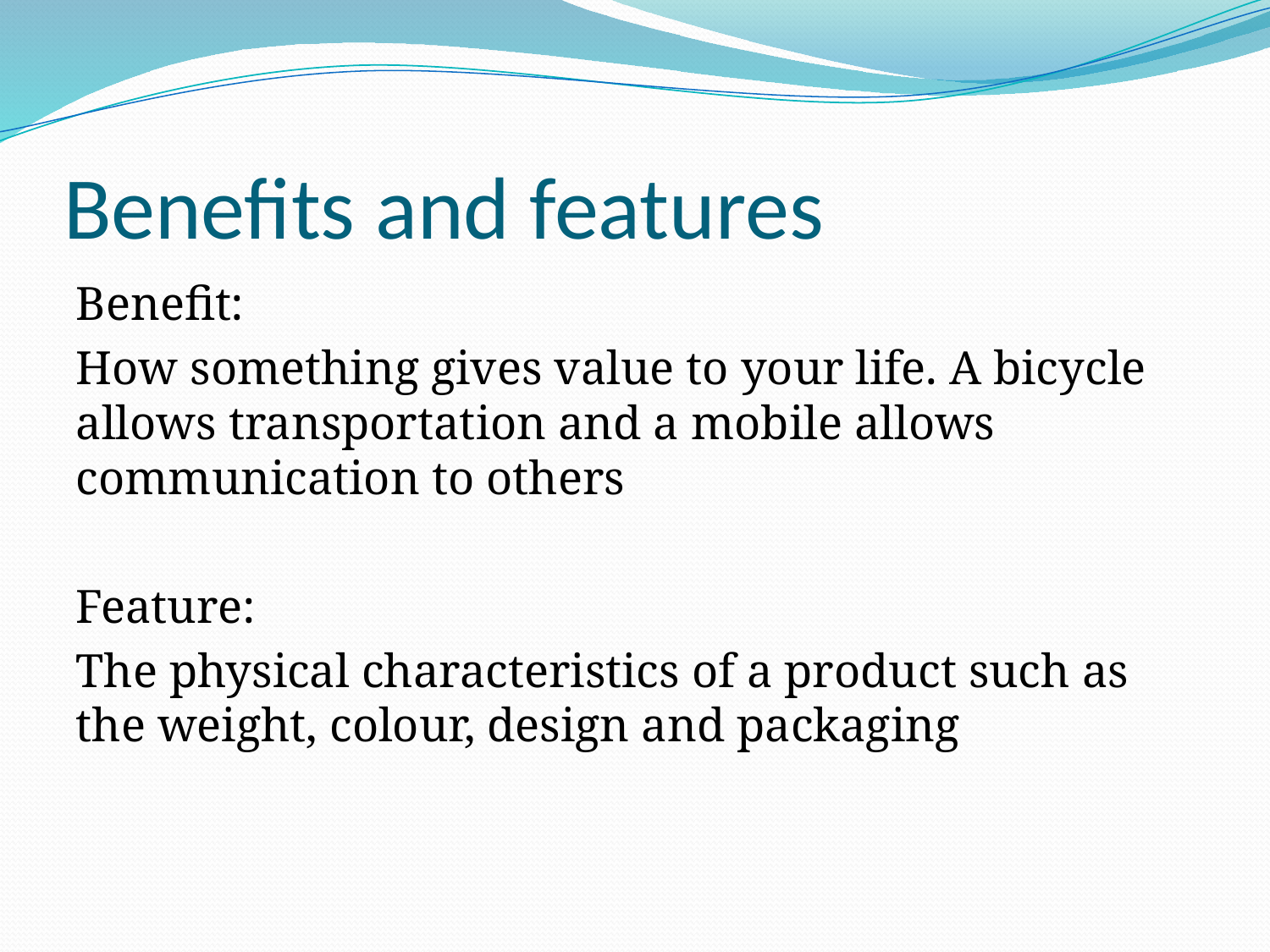

# Benefits and features
Benefit:
How something gives value to your life. A bicycle allows transportation and a mobile allows communication to others

Feature:
The physical characteristics of a product such as the weight, colour, design and packaging